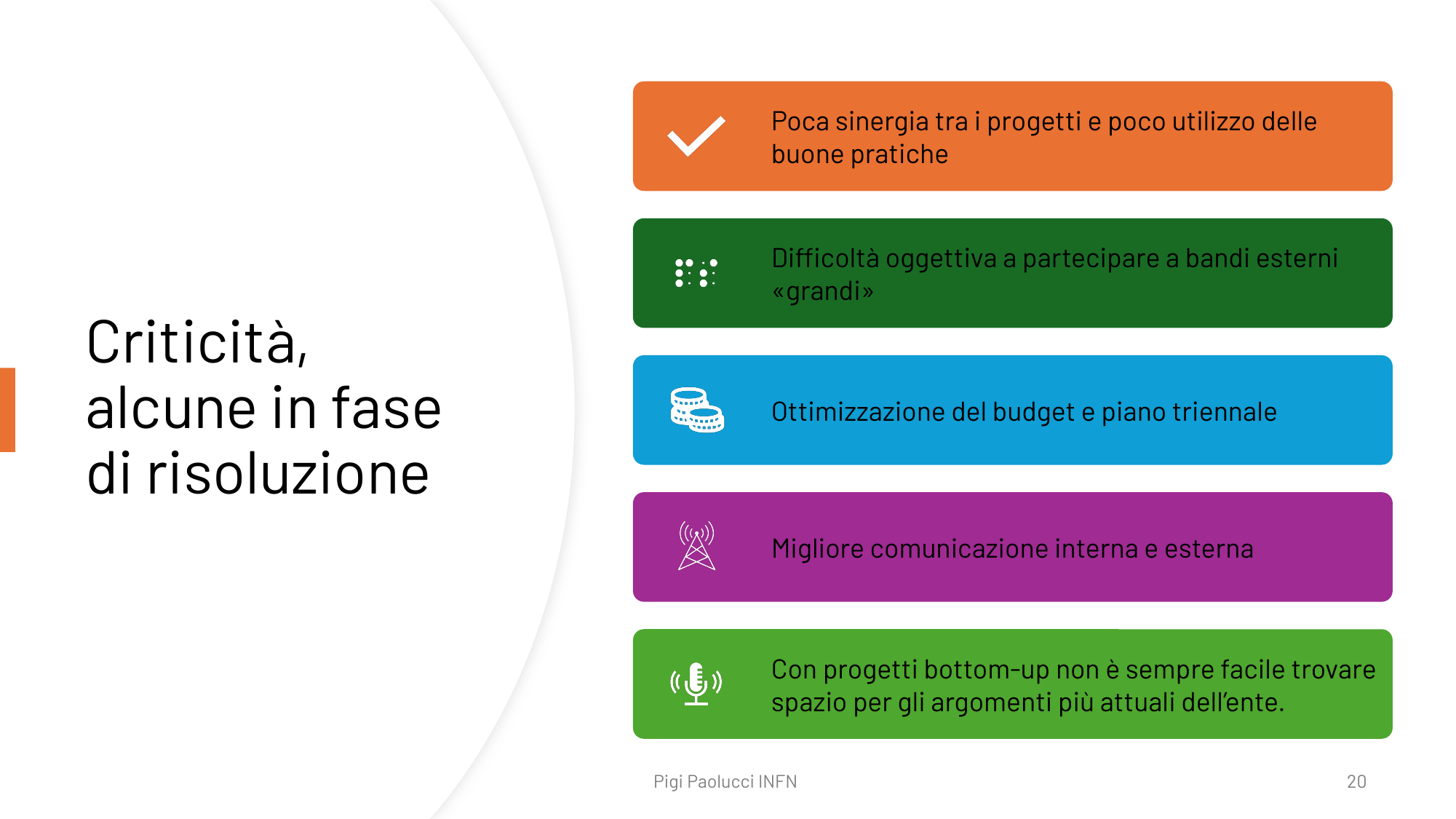

Poca sinergia tra i progetti e poco utilizzo delle buone pratiche
Difficoltà oggettiva a partecipare a bandi esterni «grandi»
Ottimizzazione del budget e piano triennale
Migliore comunicazione interna e esterna
Con progetti bottom-up non è sempre facile trovare spazio per gli argomenti più attuali dell’ente.
# Criticità, alcune in fase di risoluzione

Pigi Paolucci INFN
20